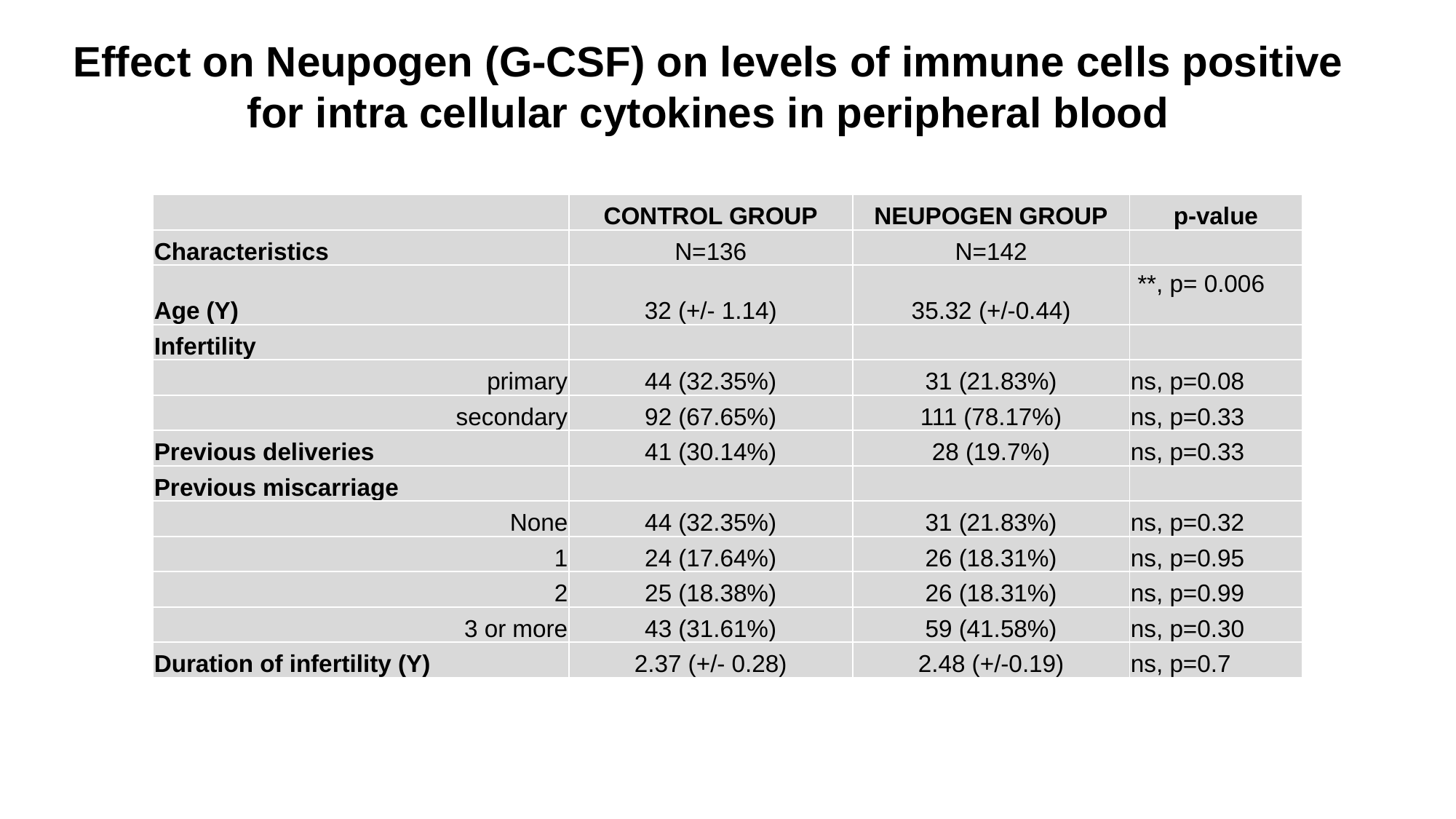

Effect on Neupogen (G-CSF) on levels of immune cells positive for intra cellular cytokines in peripheral blood
|  | CONTROL GROUP | NEUPOGEN GROUP | p-value |
| --- | --- | --- | --- |
| Characteristics | N=136 | N=142 |  |
| Age (Y) | 32 (+/- 1.14) | 35.32 (+/-0.44) | \*\*, p= 0.006 |
| Infertility |  |  |  |
| primary | 44 (32.35%) | 31 (21.83%) | ns, p=0.08 |
| secondary | 92 (67.65%) | 111 (78.17%) | ns, p=0.33 |
| Previous deliveries | 41 (30.14%) | 28 (19.7%) | ns, p=0.33 |
| Previous miscarriage |  |  |  |
| None | 44 (32.35%) | 31 (21.83%) | ns, p=0.32 |
| 1 | 24 (17.64%) | 26 (18.31%) | ns, p=0.95 |
| 2 | 25 (18.38%) | 26 (18.31%) | ns, p=0.99 |
| 3 or more | 43 (31.61%) | 59 (41.58%) | ns, p=0.30 |
| Duration of infertility (Y) | 2.37 (+/- 0.28) | 2.48 (+/-0.19) | ns, p=0.7 |